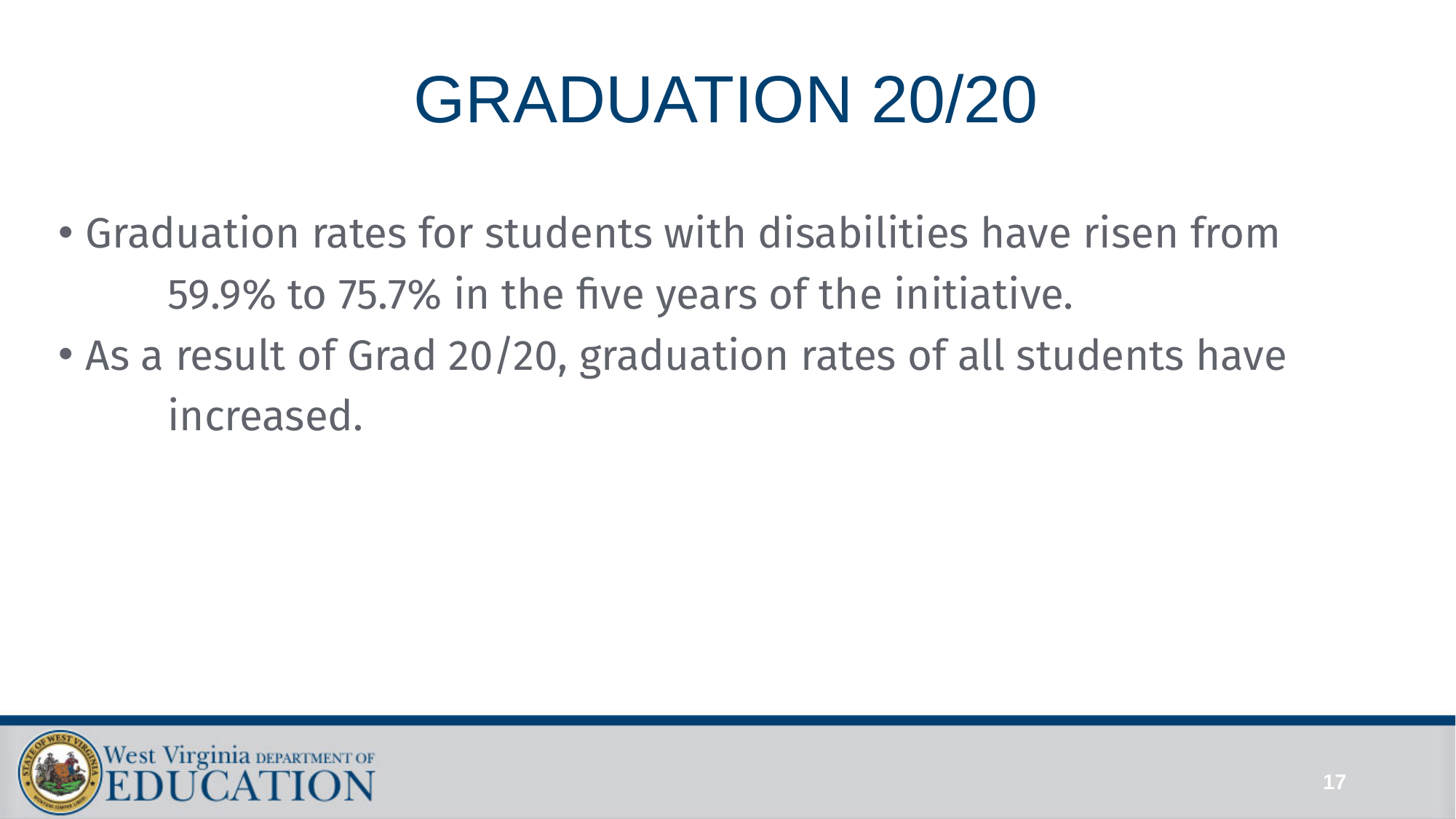

# GRADUATION 20/20
Graduation rates for students with disabilities have risen from
	59.9% to 75.7% in the five years of the initiative.
As a result of Grad 20/20, graduation rates of all students have
	increased.

17